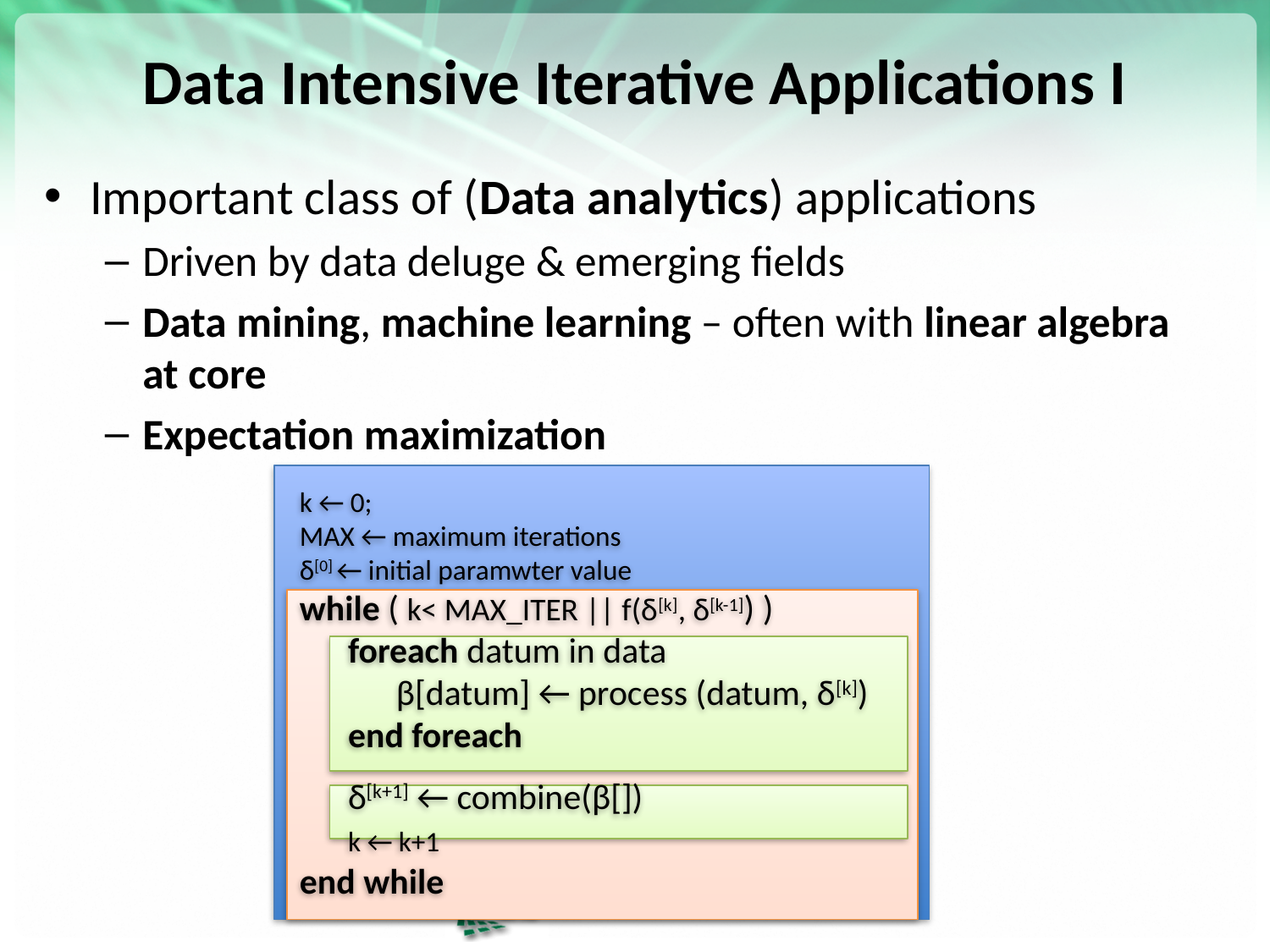

# Data Intensive Iterative Applications I
Important class of (Data analytics) applications
Driven by data deluge & emerging fields
Data mining, machine learning – often with linear algebra at core
Expectation maximization

k ← 0;
MAX ← maximum iterations
δ[0] ← initial paramwter value
while ( k< MAX_ITER || f(δ[k], δ[k-1]) )
      foreach datum in data
            β[datum] ← process (datum, δ[k])
      end foreach
      δ[k+1] ← combine(β[])
      k ← k+1
end while